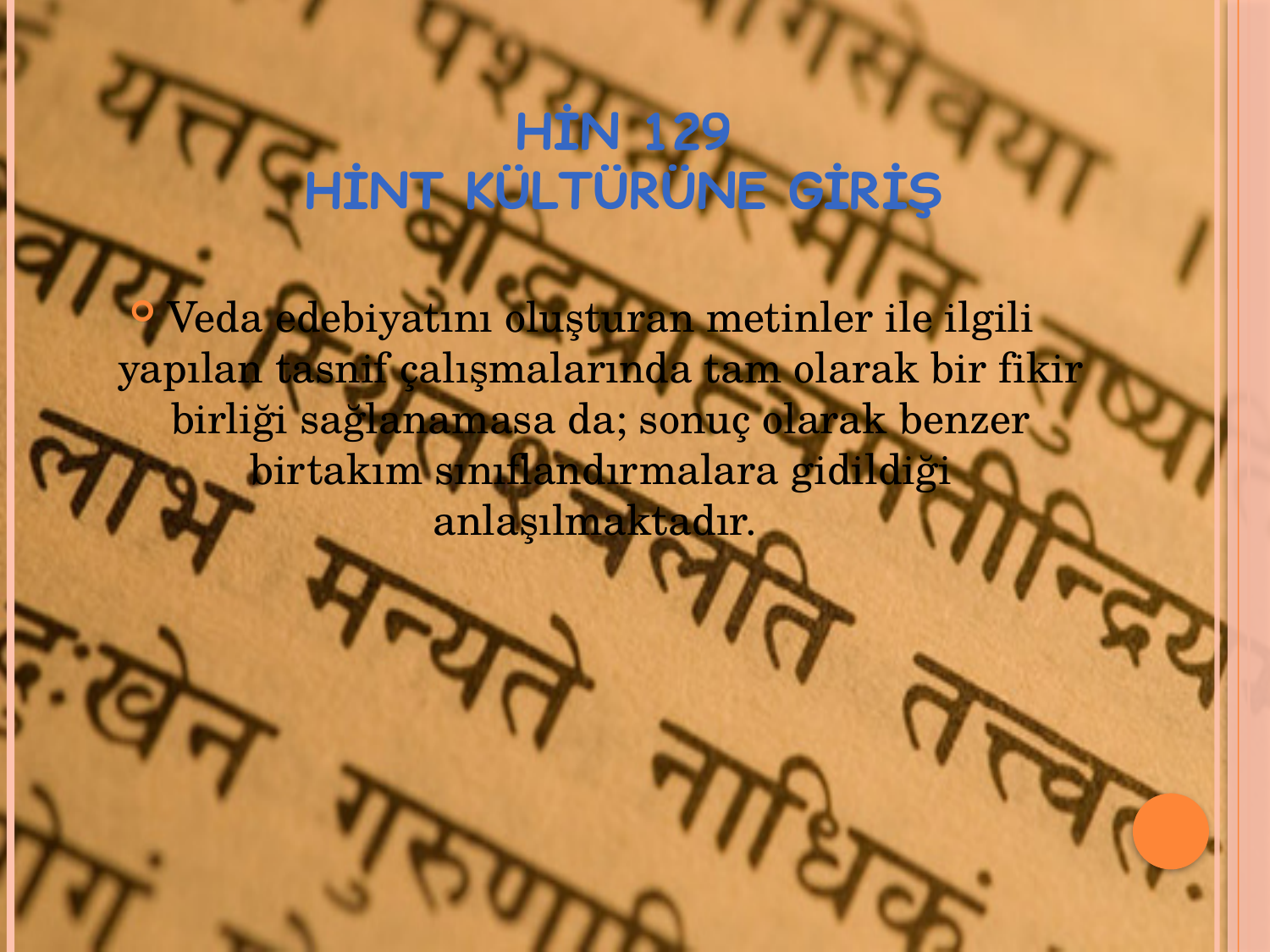

# HİN 129 HİNT KÜLTÜRÜNE GİRİŞ

Veda edebiyatını oluşturan metinler ile ilgili yapılan tasnif çalışmalarında tam olarak bir fikir birliği sağlanamasa da; sonuç olarak benzer birtakım sınıflandırmalara gidildiği anlaşılmaktadır.